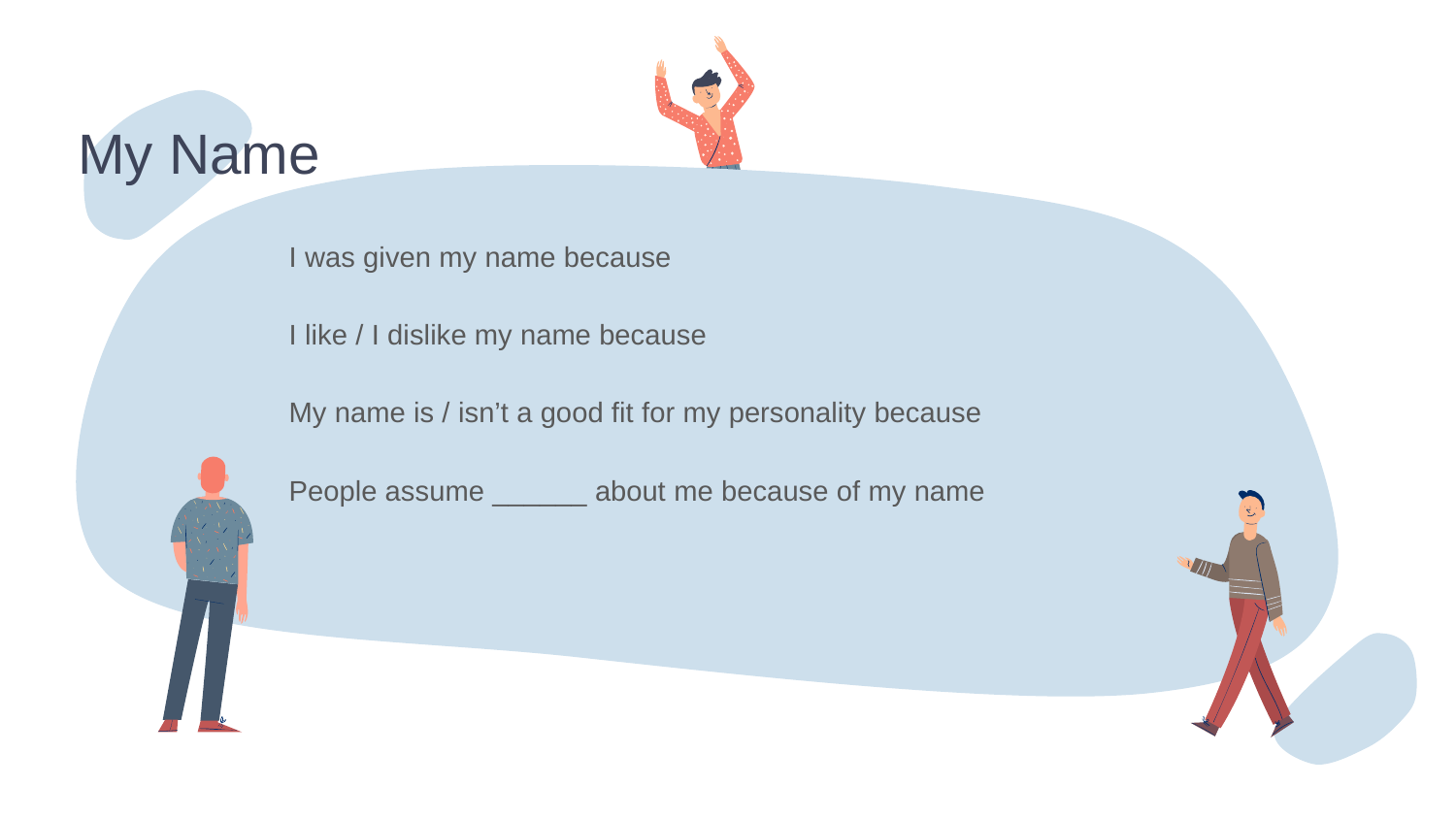

# My Name

I was given my name because

I like / I dislike my name because

My name is / isn’t a good fit for my personality because

People assume ______ about me because of my name